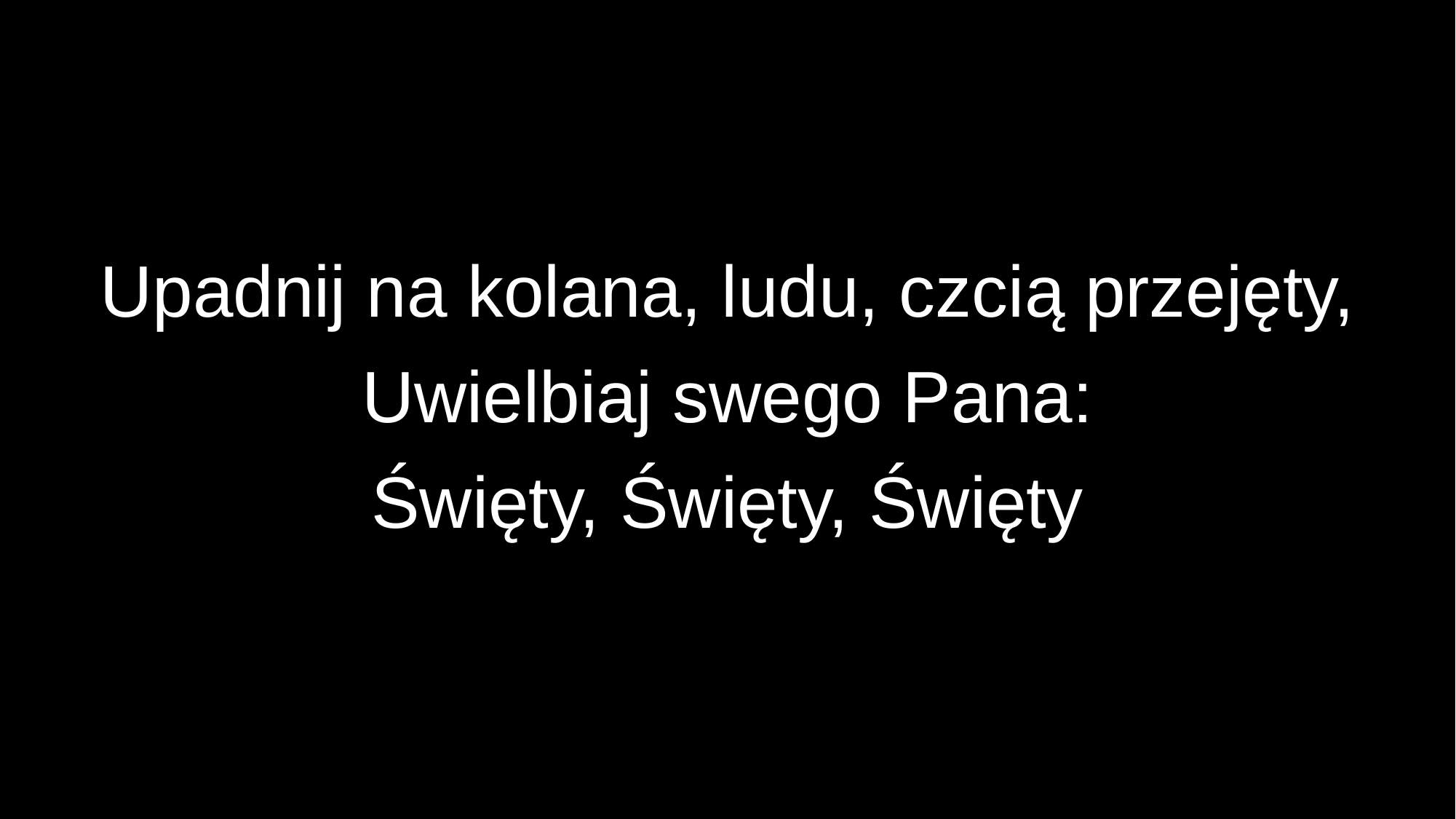

Upadnij na kolana, ludu, czcią przejęty,
Uwielbiaj swego Pana:
Święty, Święty, Święty